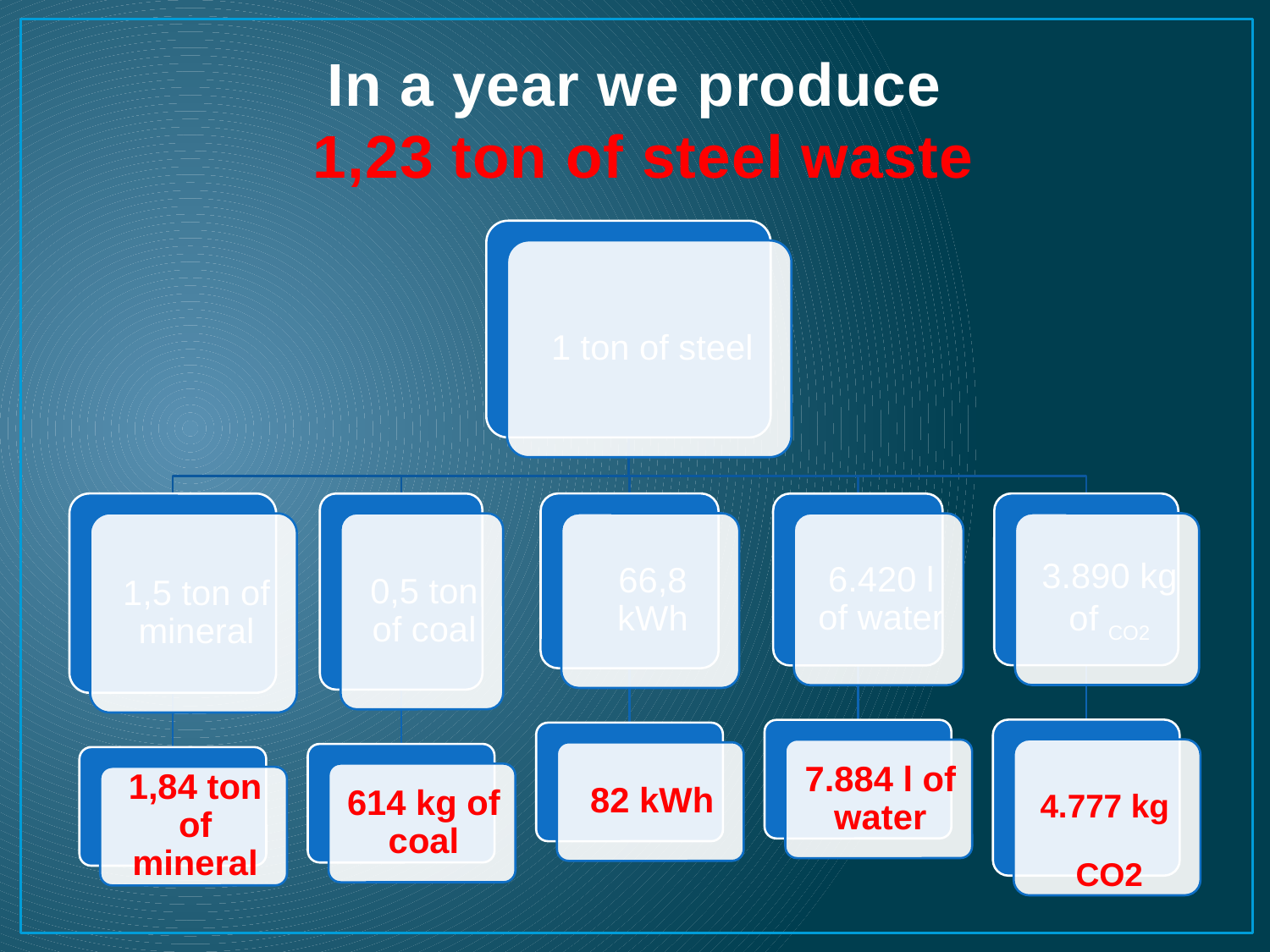

# In a year we produce 1,23 ton of steel waste
1 ton of steel
1,5 ton of mineral
1,84 ton of mineral
0,5 ton of coal
614 kg of coal
66,8 kWh
82 kWh
6.420 l of water
7.884 l of water
3.890 kg of CO2
4.777 kg  CO2